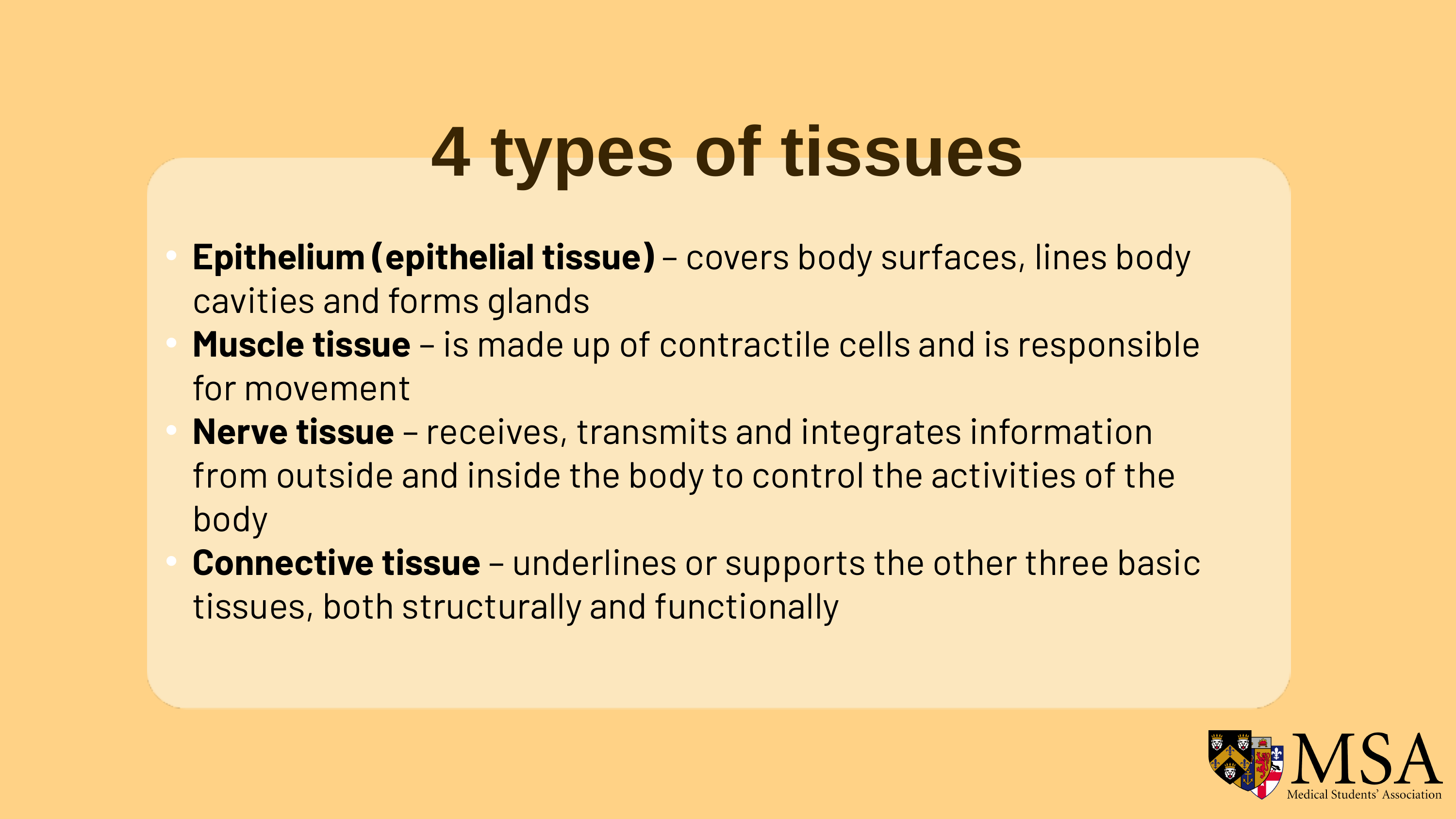

4 types of tissues

Epithelium (epithelial tissue) – covers body surfaces, lines body cavities and forms glands
Muscle tissue – is made up of contractile cells and is responsible for movement
Nerve tissue – receives, transmits and integrates information from outside and inside the body to control the activities of the body
Connective tissue – underlines or supports the other three basic tissues, both structurally and functionally